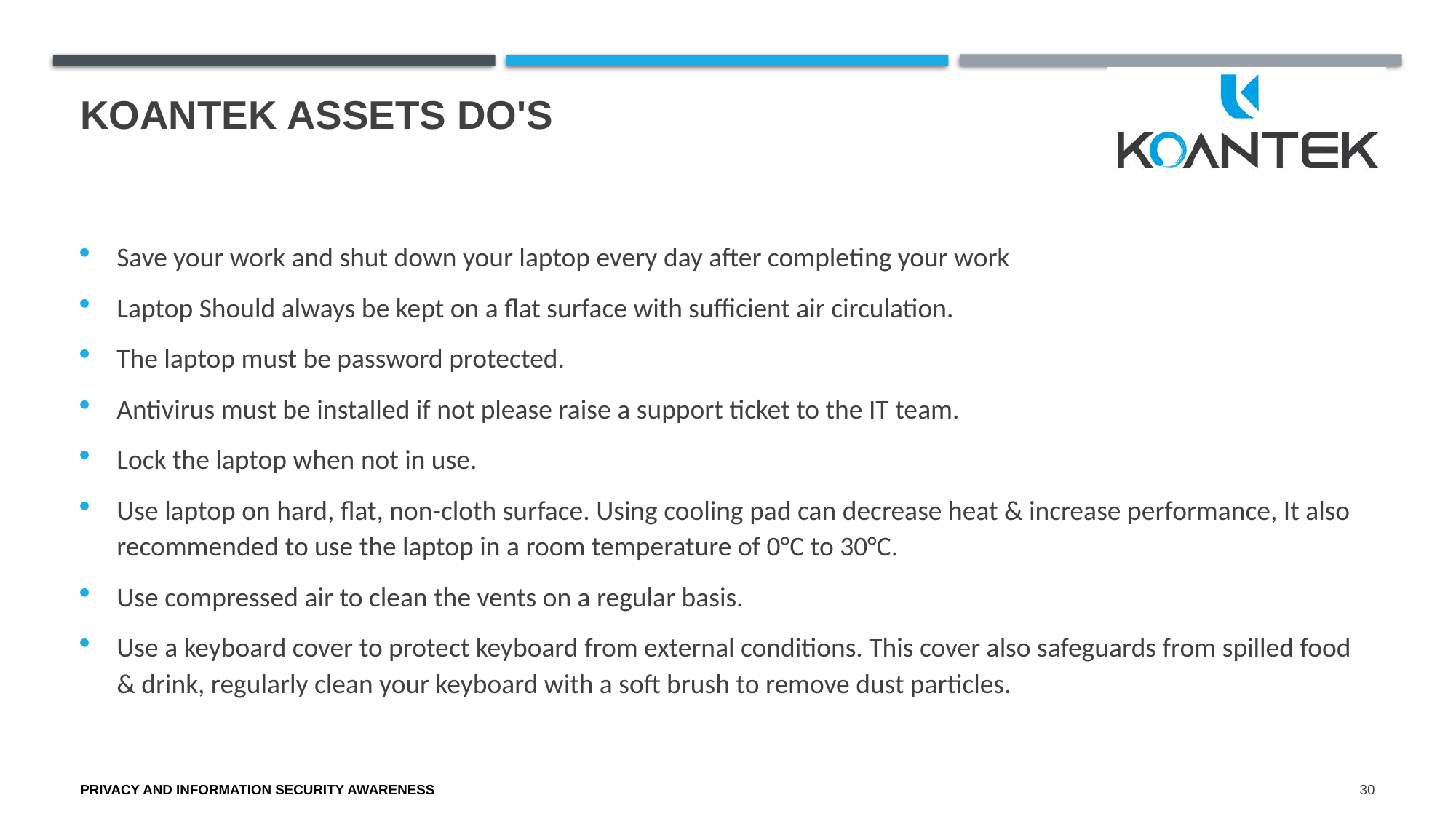

# Koantek assets Do's
Save your work and shut down your laptop every day after completing your work
Laptop Should always be kept on a flat surface with sufficient air circulation.
The laptop must be password protected.
Antivirus must be installed if not please raise a support ticket to the IT team.
Lock the laptop when not in use.
Use laptop on hard, flat, non-cloth surface. Using cooling pad can decrease heat & increase performance, It also recommended to use the laptop in a room temperature of 0°C to 30°C.
Use compressed air to clean the vents on a regular basis.
Use a keyboard cover to protect keyboard from external conditions. This cover also safeguards from spilled food & drink, regularly clean your keyboard with a soft brush to remove dust particles.
Privacy and Information Security Awareness
30